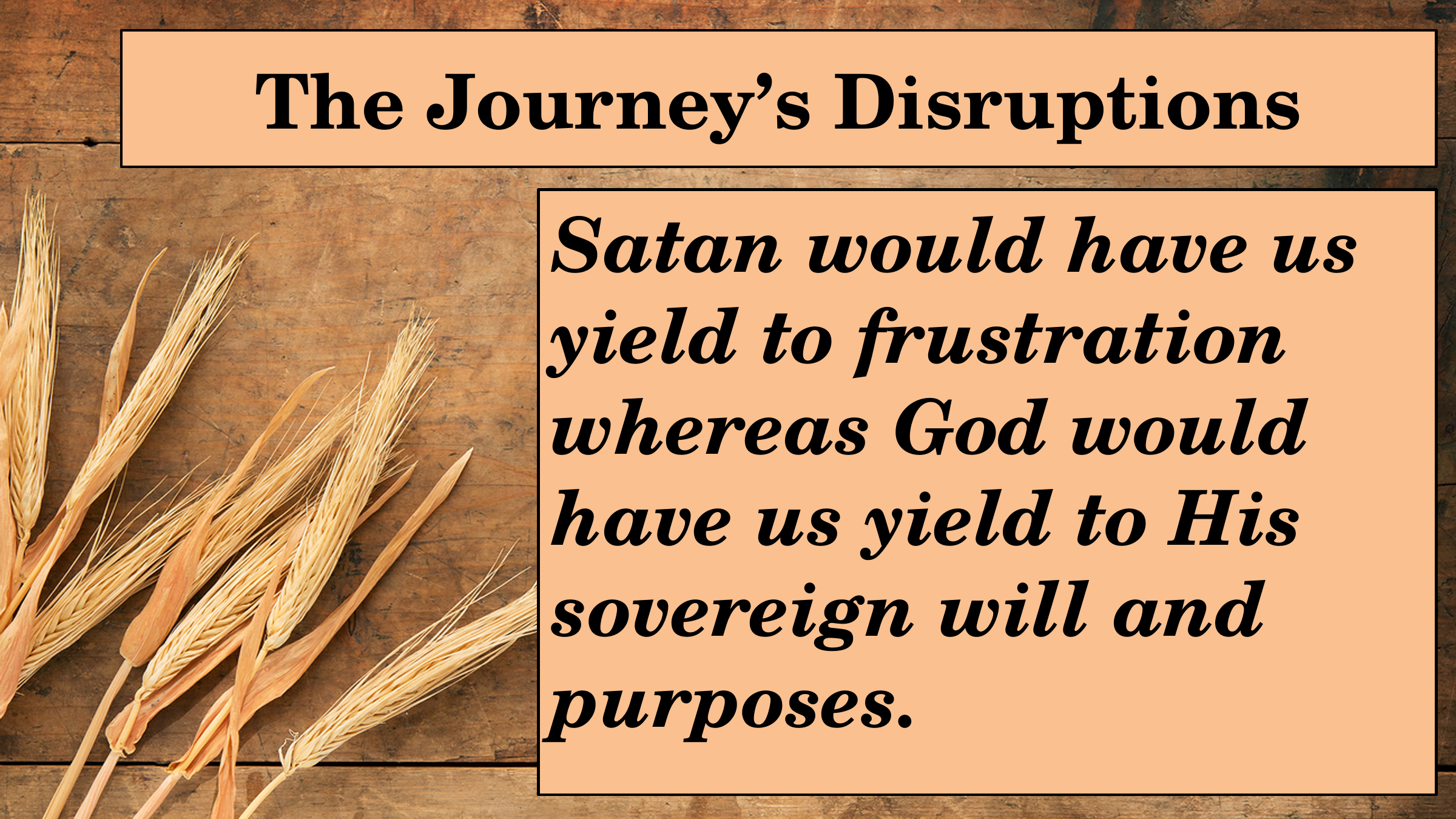

# The Journey’s Disruptions
Satan would have us yield to frustration whereas God would have us yield to His sovereign will and purposes.